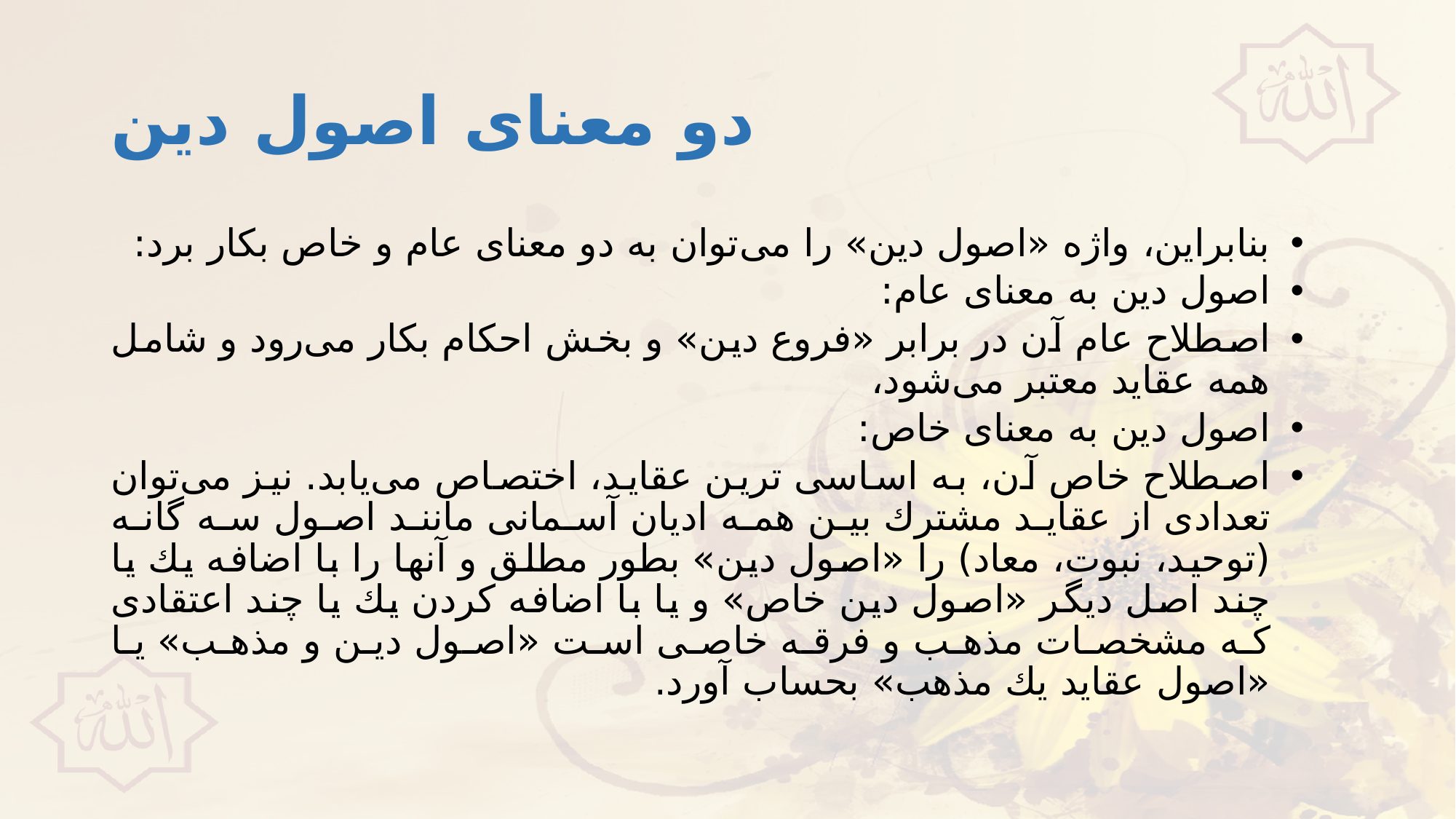

# دو معنای اصول دین
بنابراين، واژه «اصول دين» را مى‌توان به دو معناى عام و خاص بكار برد:
اصول دین به معنای عام:
اصطلاح عام آن در برابر «فروع دين» و بخش احكام بكار مى‌رود و شامل همه عقايد معتبر مى‌شود،
اصول دین به معنای خاص:
اصطلاح خاص آن، به اساسى ترين عقايد، اختصاص مى‌يابد. نيز مى‌توان تعدادى از عقايد مشترك بين همه اديان آسمانى مانند اصول سه گانه (توحيد، نبوت، معاد) را «اصول دين» بطور مطلق و آنها را با اضافه يك يا چند اصل ديگر «اصول دين خاص» و يا با اضافه كردن يك يا چند اعتقادى كه مشخصات مذهب و فرقه خاصى است «اصول دين و مذهب» يا «اصول عقايد يك مذهب» بحساب آورد.